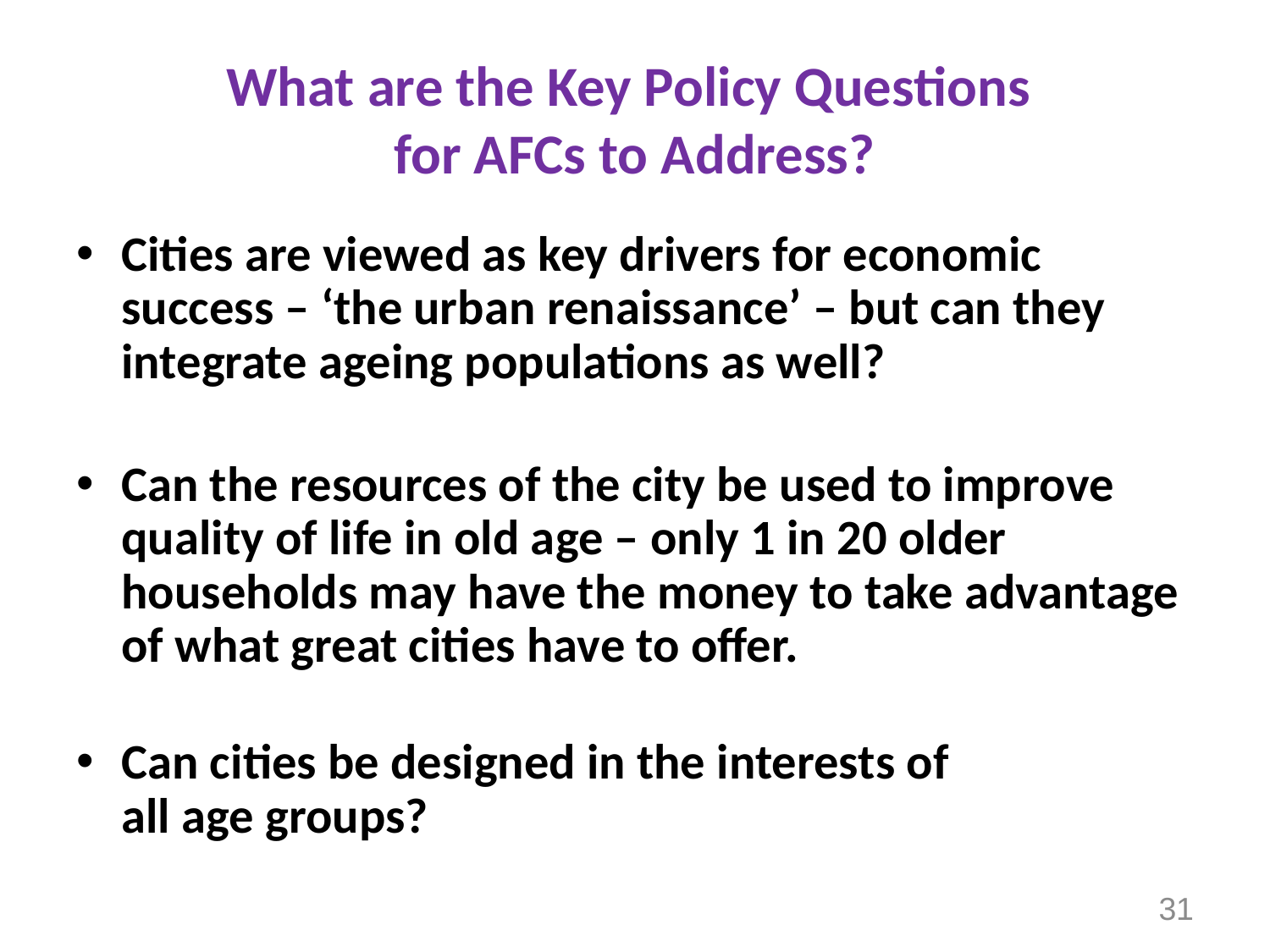

# What are the Key Policy Questions for AFCs to Address?
Cities are viewed as key drivers for economic success – ‘the urban renaissance’ – but can they integrate ageing populations as well?
Can the resources of the city be used to improve quality of life in old age – only 1 in 20 older households may have the money to take advantage of what great cities have to offer.
Can cities be designed in the interests of
all age groups?

31